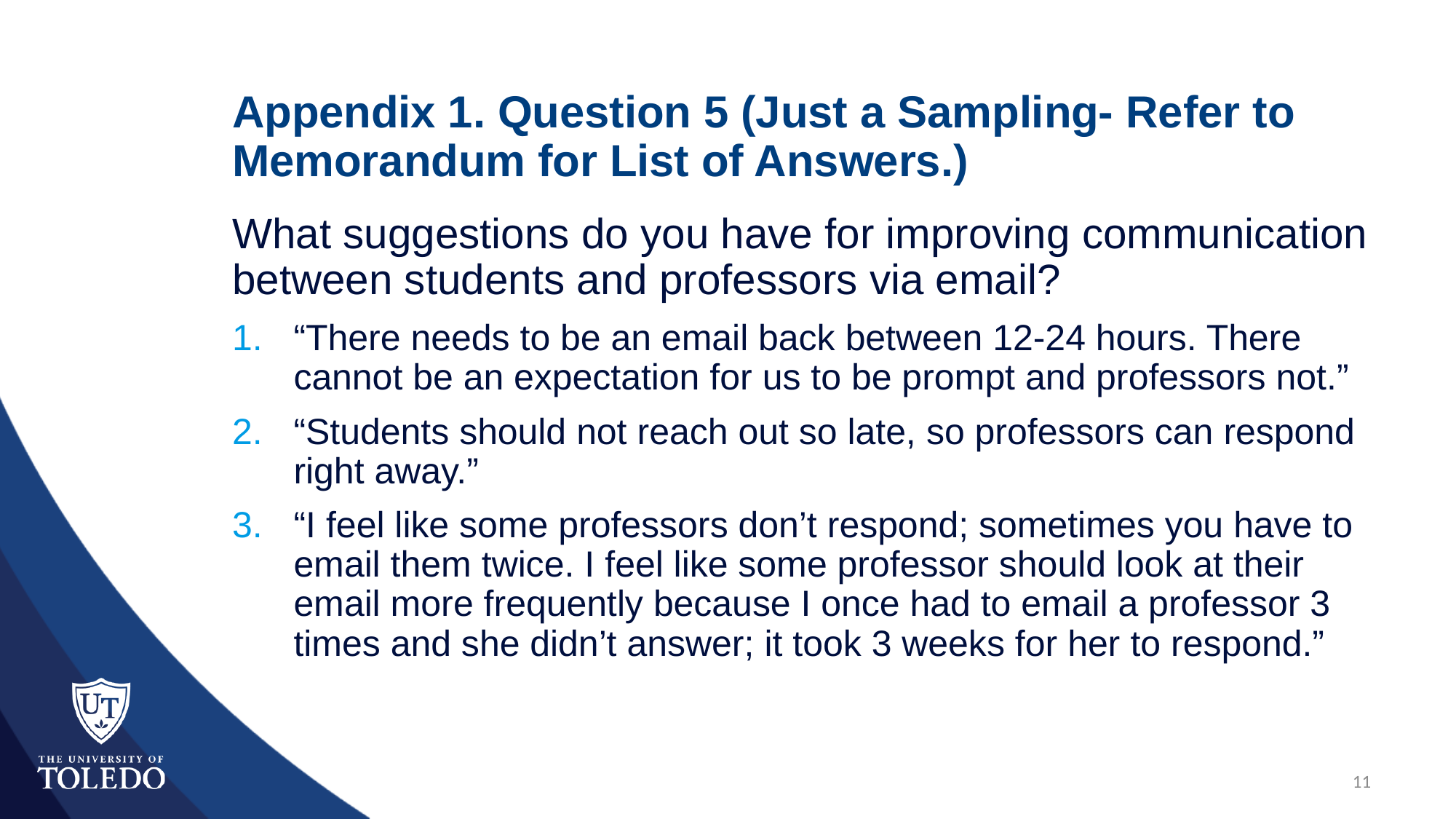

# Appendix 1. Question 5 (Just a Sampling- Refer to Memorandum for List of Answers.)
What suggestions do you have for improving communication between students and professors via email?
“There needs to be an email back between 12-24 hours. There cannot be an expectation for us to be prompt and professors not.”
“Students should not reach out so late, so professors can respond right away.”
“I feel like some professors don’t respond; sometimes you have to email them twice. I feel like some professor should look at their email more frequently because I once had to email a professor 3 times and she didn’t answer; it took 3 weeks for her to respond.”

11